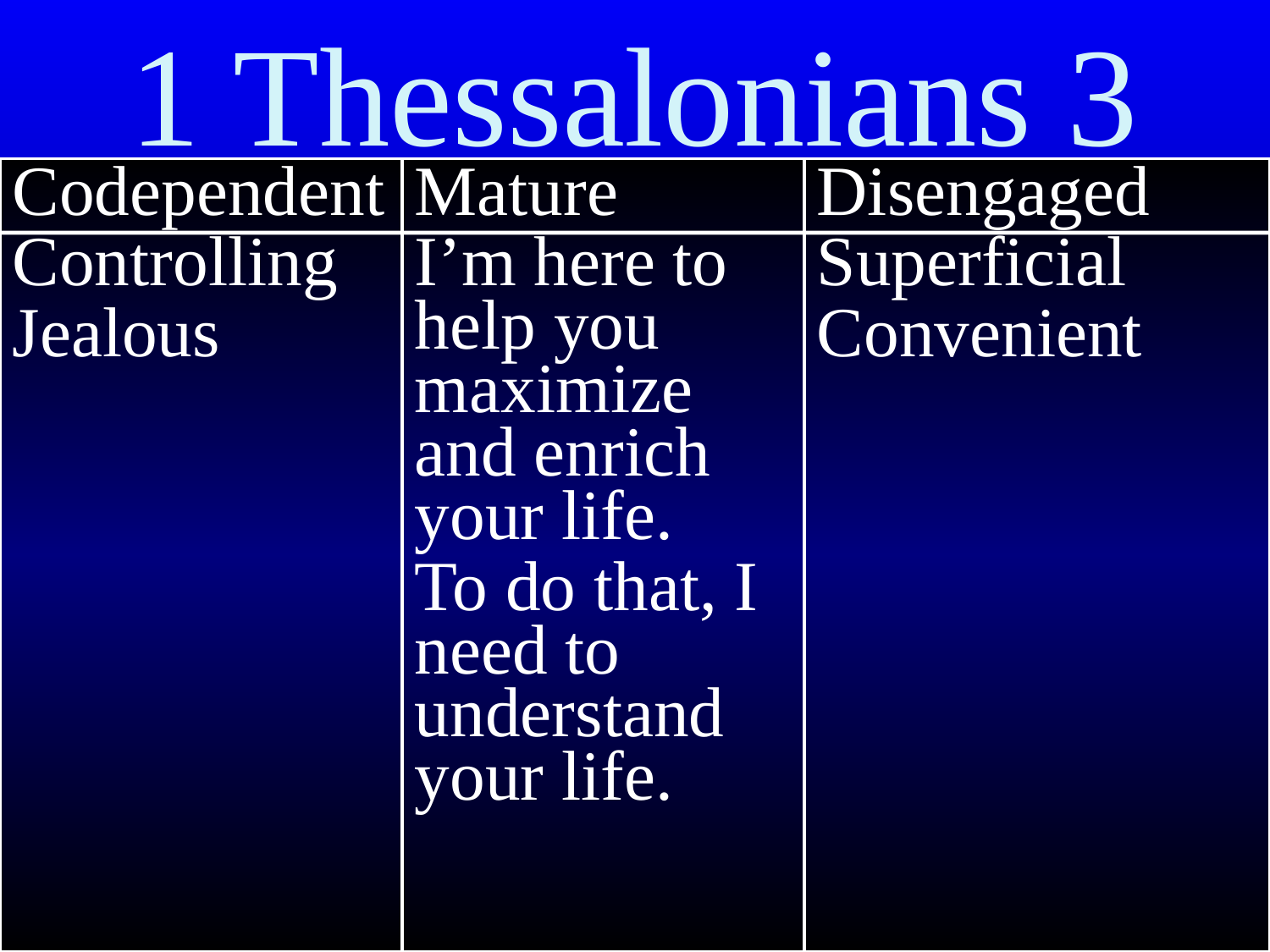

1 Thessalonians 3
Codependent
Controlling
Jealous
Mature
I’m here to help you maximize and enrich your life.
To do that, I need to understand your life.
Disengaged
Superficial
Convenient

9 How we thank God for you! Because of you we have great joy in the presence of God.
10 Night and day we pray earnestly for you, asking God to let us see you again to fill up anything that may still be missing in your faith.

Not codependent, but not disengaged